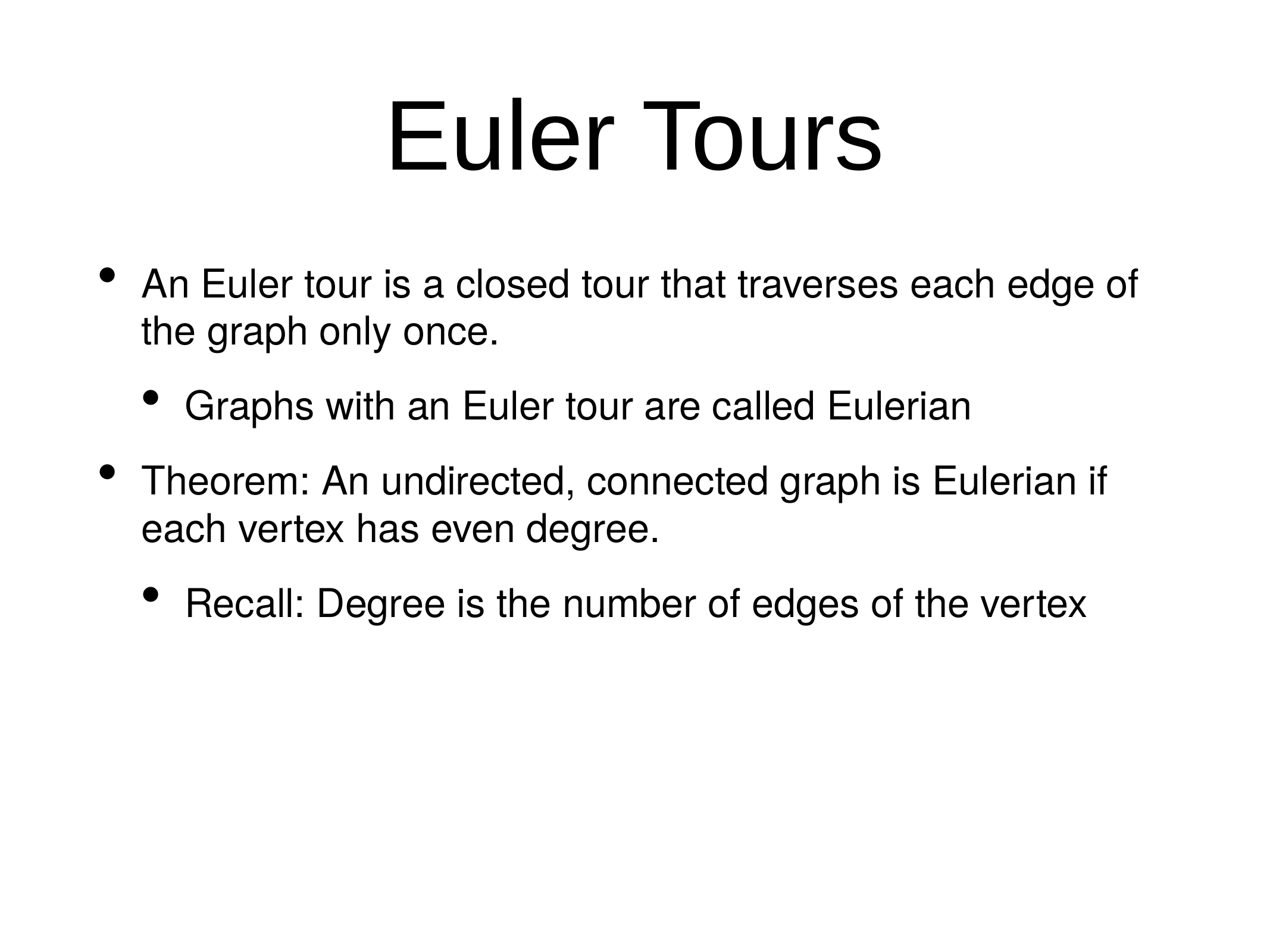

# Euler Tours
An Euler tour is a closed tour that traverses each edge of the graph only once.
Graphs with an Euler tour are called Eulerian
Theorem: An undirected, connected graph is Eulerian if each vertex has even degree.
Recall: Degree is the number of edges of the vertex